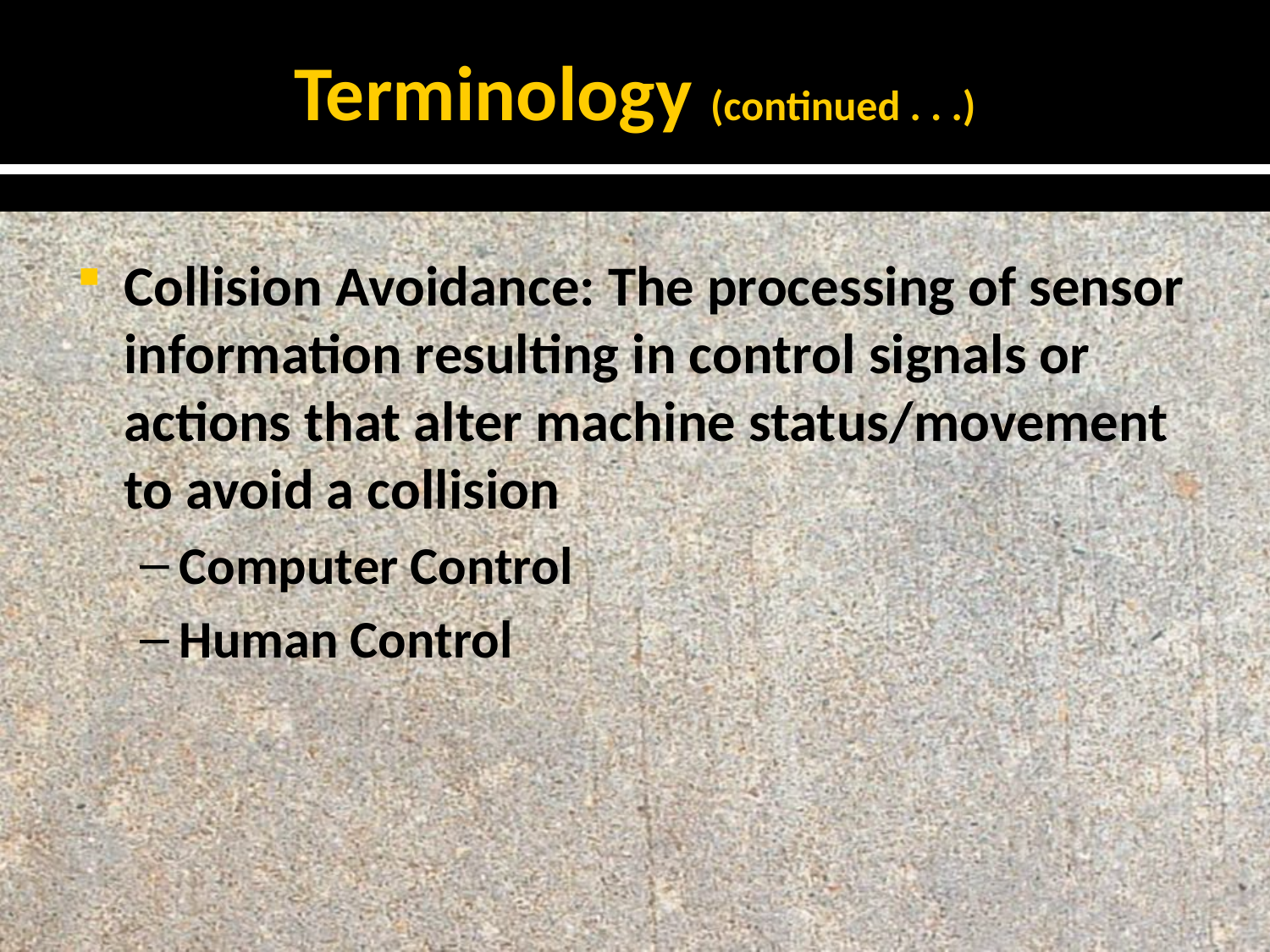

# Terminology (continued . . .)
Collision Avoidance: The processing of sensor information resulting in control signals or actions that alter machine status/movement to avoid a collision
Computer Control
Human Control